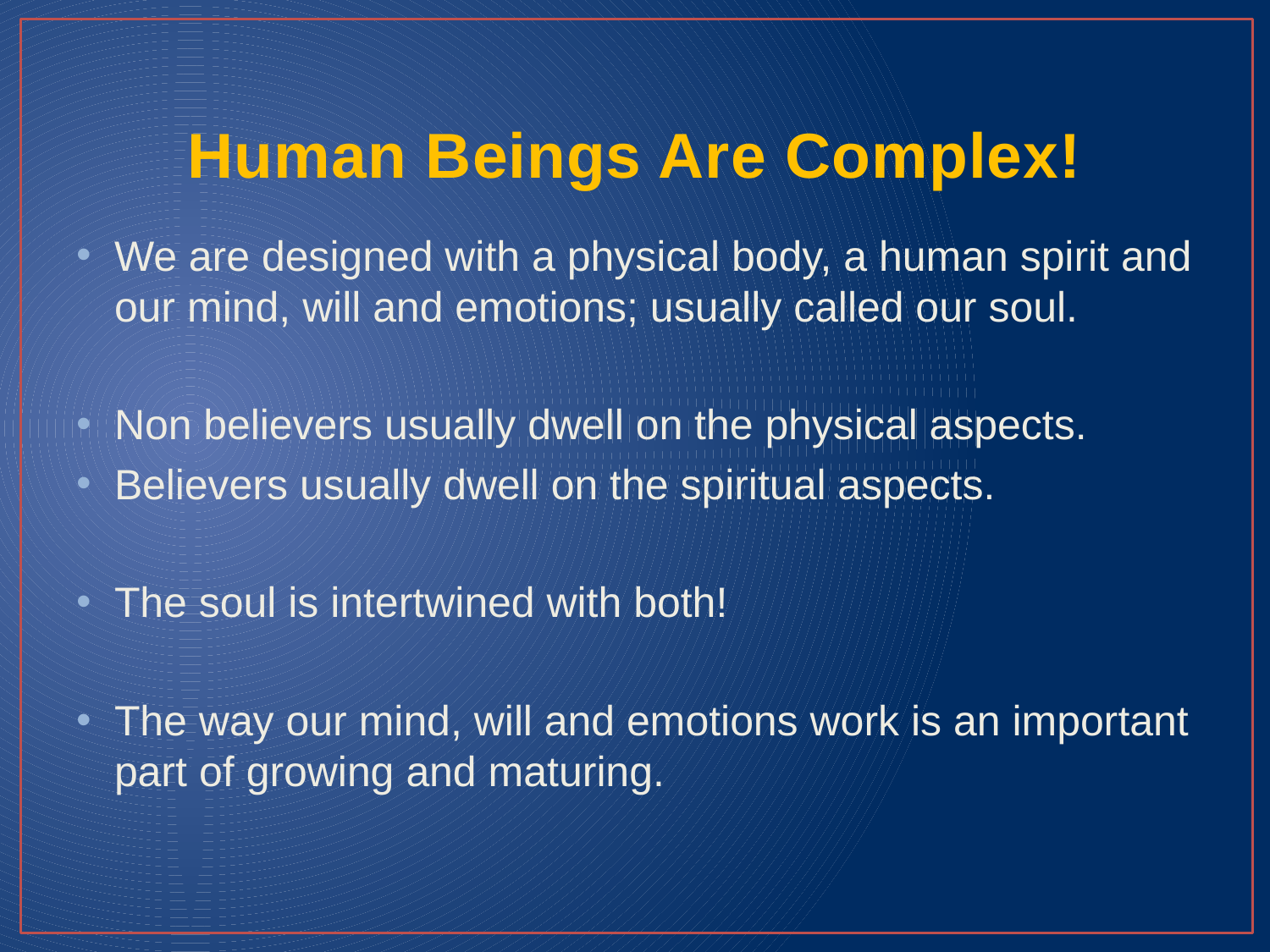

# Human Beings Are Complex!
We are designed with a physical body, a human spirit and our mind, will and emotions; usually called our soul.

Non believers usually dwell on the physical aspects.
Believers usually dwell on the spiritual aspects.

The soul is intertwined with both!

The way our mind, will and emotions work is an important part of growing and maturing.